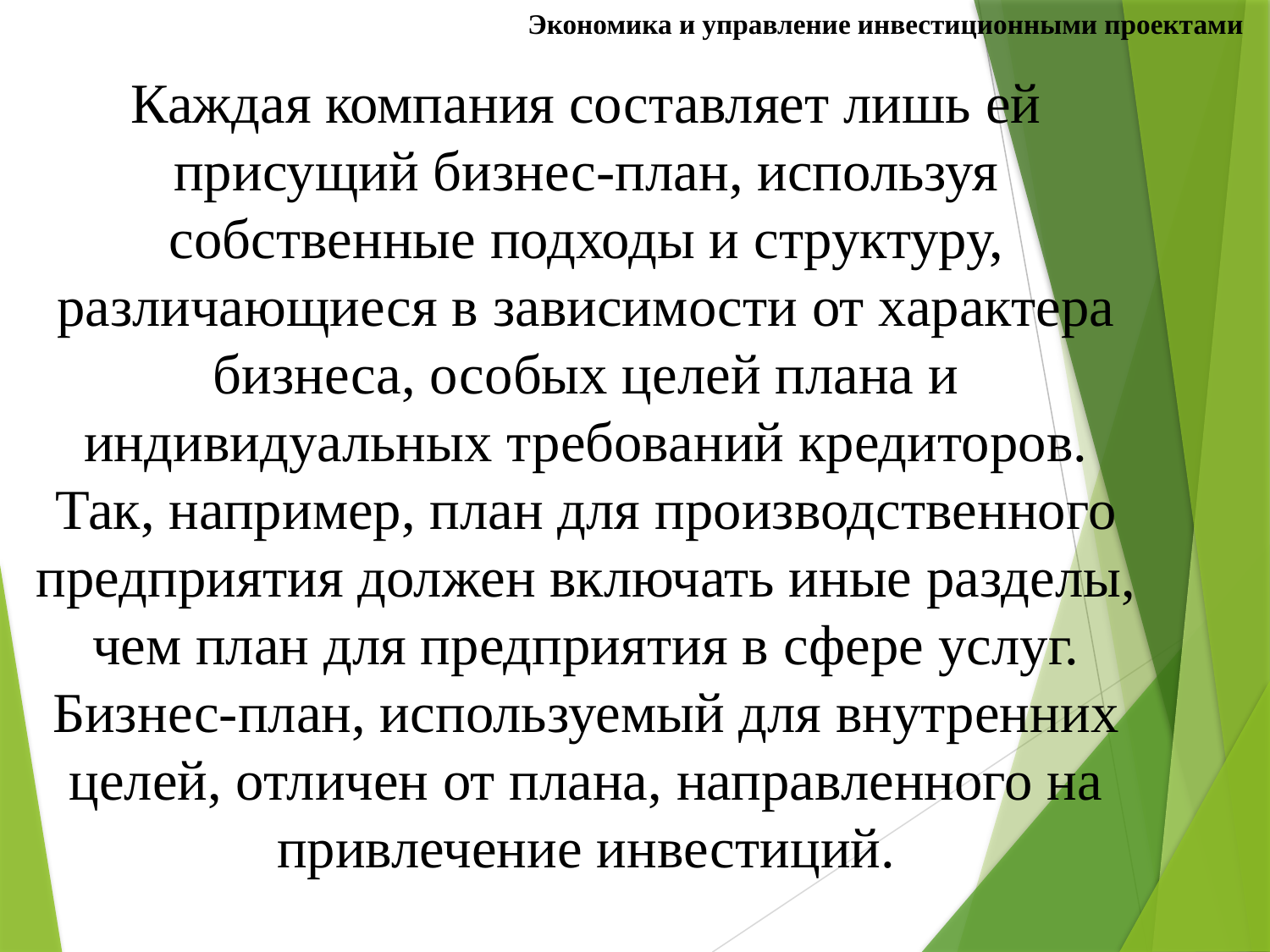

Экономика и управление инвестиционными проектами
# Каждая компания составляет лишь ей присущий бизнес-план, используя собственные подходы и структуру, различающиеся в зависимости от характера бизнеса, особых целей плана и индивидуальных требований кредиторов. Так, например, план для производственного предприятия должен включать иные разделы, чем план для предприятия в сфере услуг. Бизнес-план, используемый для внутренних целей, отличен от плана, направленного на привлечение инвестиций.